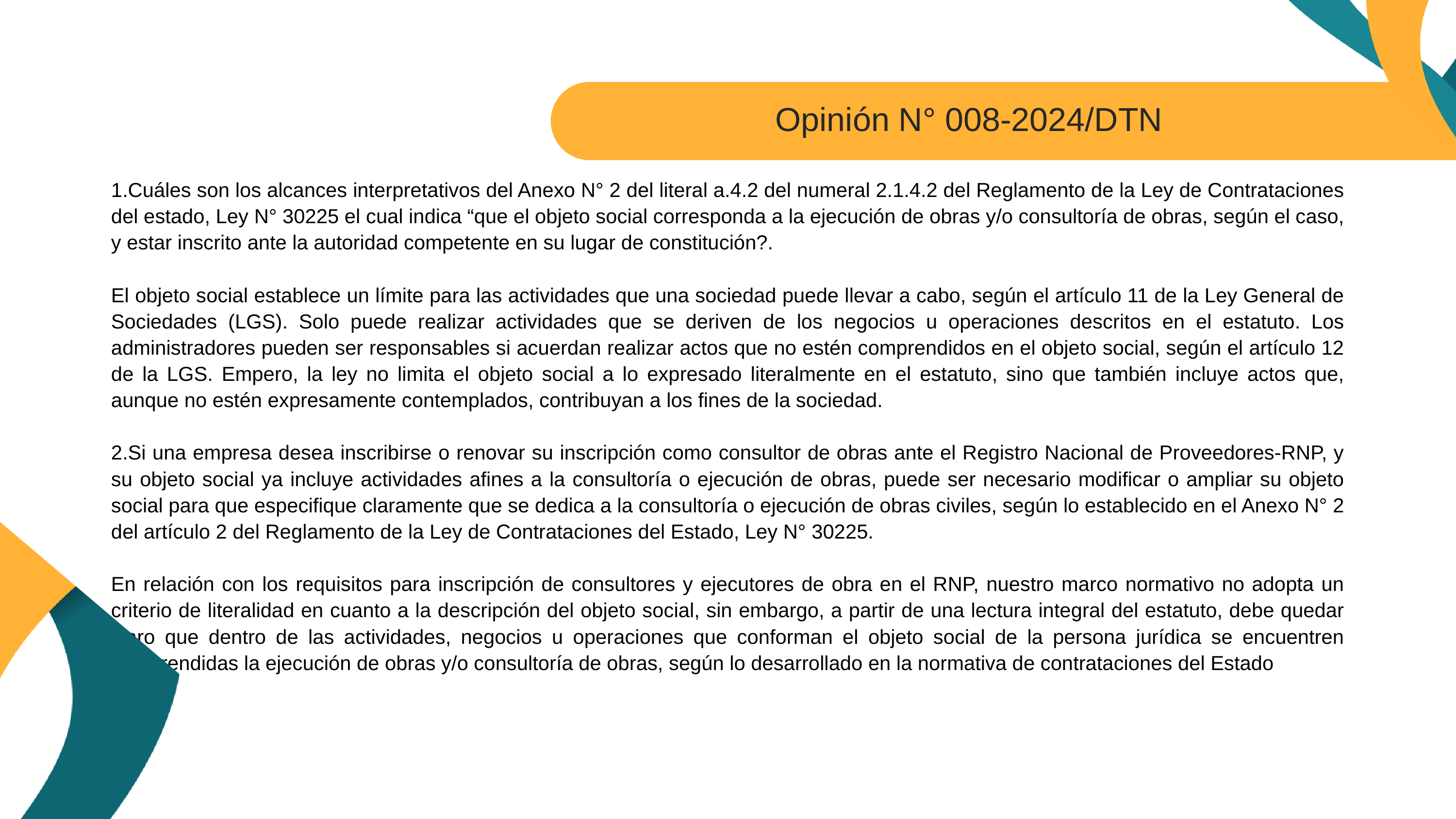

Opinión N° 008-2024/DTN

1.Cuáles son los alcances interpretativos del Anexo N° 2 del literal a.4.2 del numeral 2.1.4.2 del Reglamento de la Ley de Contrataciones del estado, Ley N° 30225 el cual indica “que el objeto social corresponda a la ejecución de obras y/o consultoría de obras, según el caso, y estar inscrito ante la autoridad competente en su lugar de constitución?.

El objeto social establece un límite para las actividades que una sociedad puede llevar a cabo, según el artículo 11 de la Ley General de Sociedades (LGS). Solo puede realizar actividades que se deriven de los negocios u operaciones descritos en el estatuto. Los administradores pueden ser responsables si acuerdan realizar actos que no estén comprendidos en el objeto social, según el artículo 12 de la LGS. Empero, la ley no limita el objeto social a lo expresado literalmente en el estatuto, sino que también incluye actos que, aunque no estén expresamente contemplados, contribuyan a los fines de la sociedad.

2.Si una empresa desea inscribirse o renovar su inscripción como consultor de obras ante el Registro Nacional de Proveedores-RNP, y su objeto social ya incluye actividades afines a la consultoría o ejecución de obras, puede ser necesario modificar o ampliar su objeto social para que especifique claramente que se dedica a la consultoría o ejecución de obras civiles, según lo establecido en el Anexo N° 2 del artículo 2 del Reglamento de la Ley de Contrataciones del Estado, Ley N° 30225.

En relación con los requisitos para inscripción de consultores y ejecutores de obra en el RNP, nuestro marco normativo no adopta un criterio de literalidad en cuanto a la descripción del objeto social, sin embargo, a partir de una lectura integral del estatuto, debe quedar claro que dentro de las actividades, negocios u operaciones que conforman el objeto social de la persona jurídica se encuentren comprendidas la ejecución de obras y/o consultoría de obras, según lo desarrollado en la normativa de contrataciones del Estado